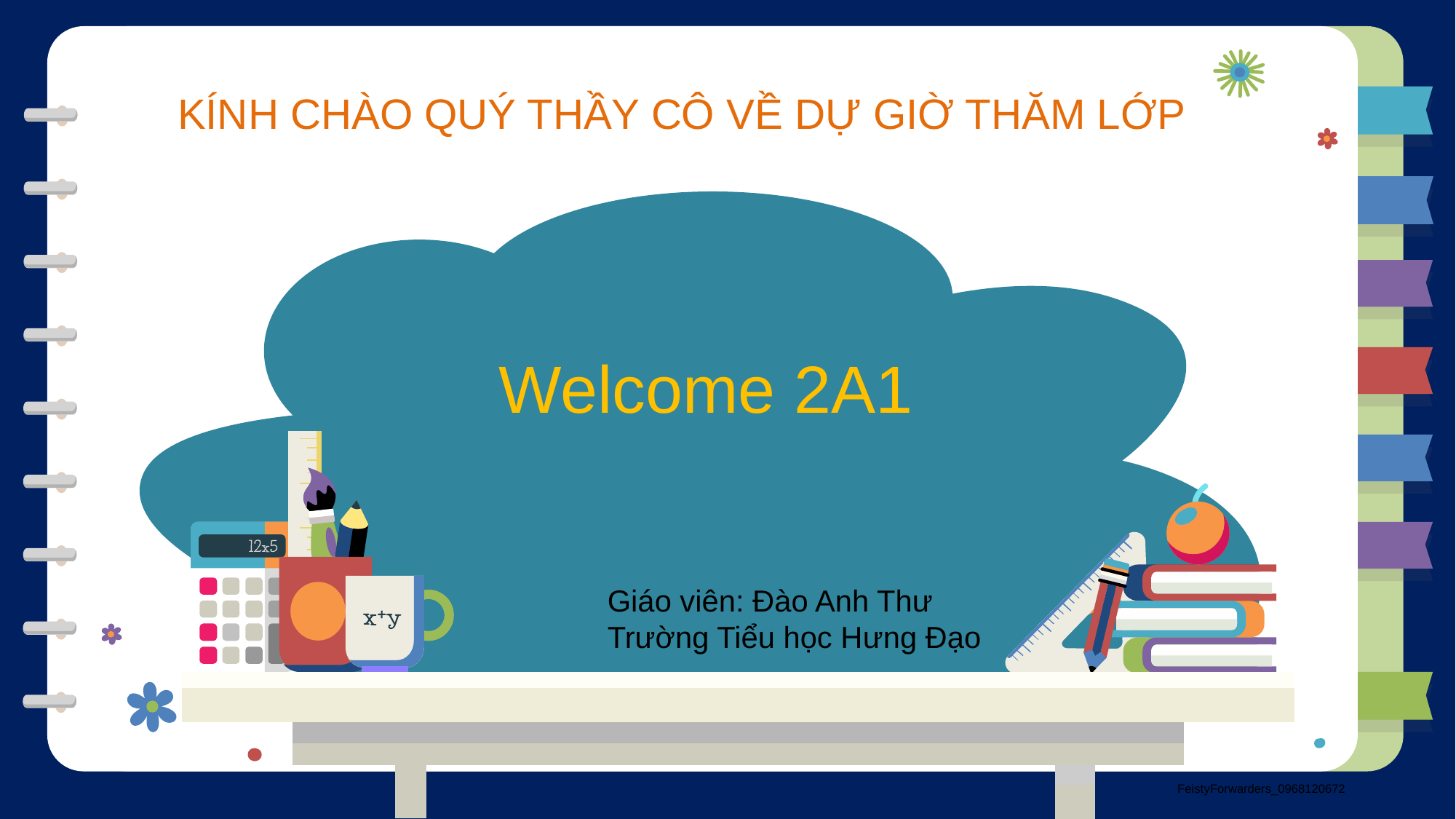

KÍNH CHÀO QUÝ THẦY CÔ VỀ DỰ GIỜ THĂM LỚP
Welcome 2A1
Giáo viên: Đào Anh Thư
Trường Tiểu học Hưng Đạo